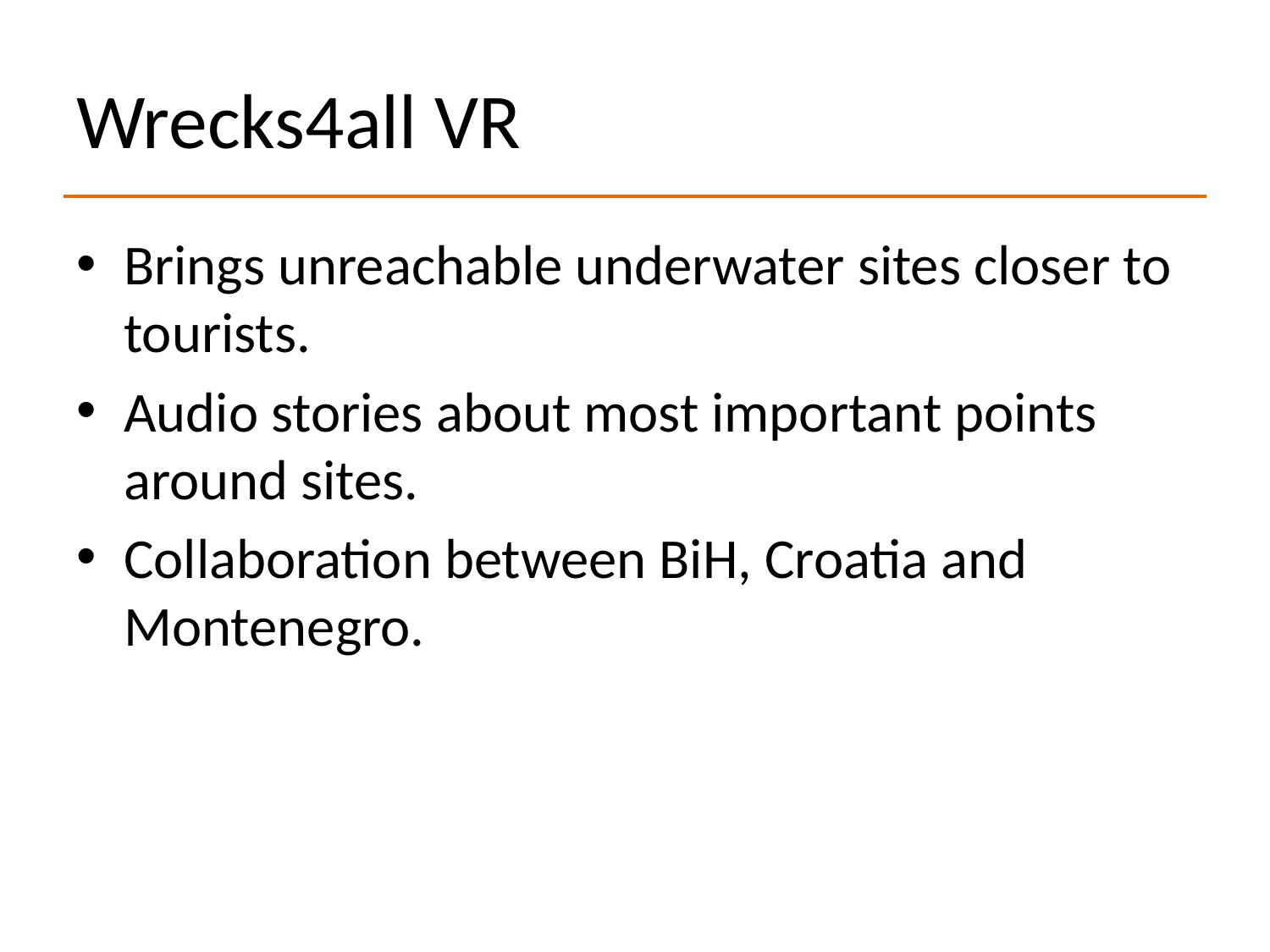

# Wrecks4all VR
Brings unreachable underwater sites closer to tourists.
Audio stories about most important points around sites.
Collaboration between BiH, Croatia and Montenegro.